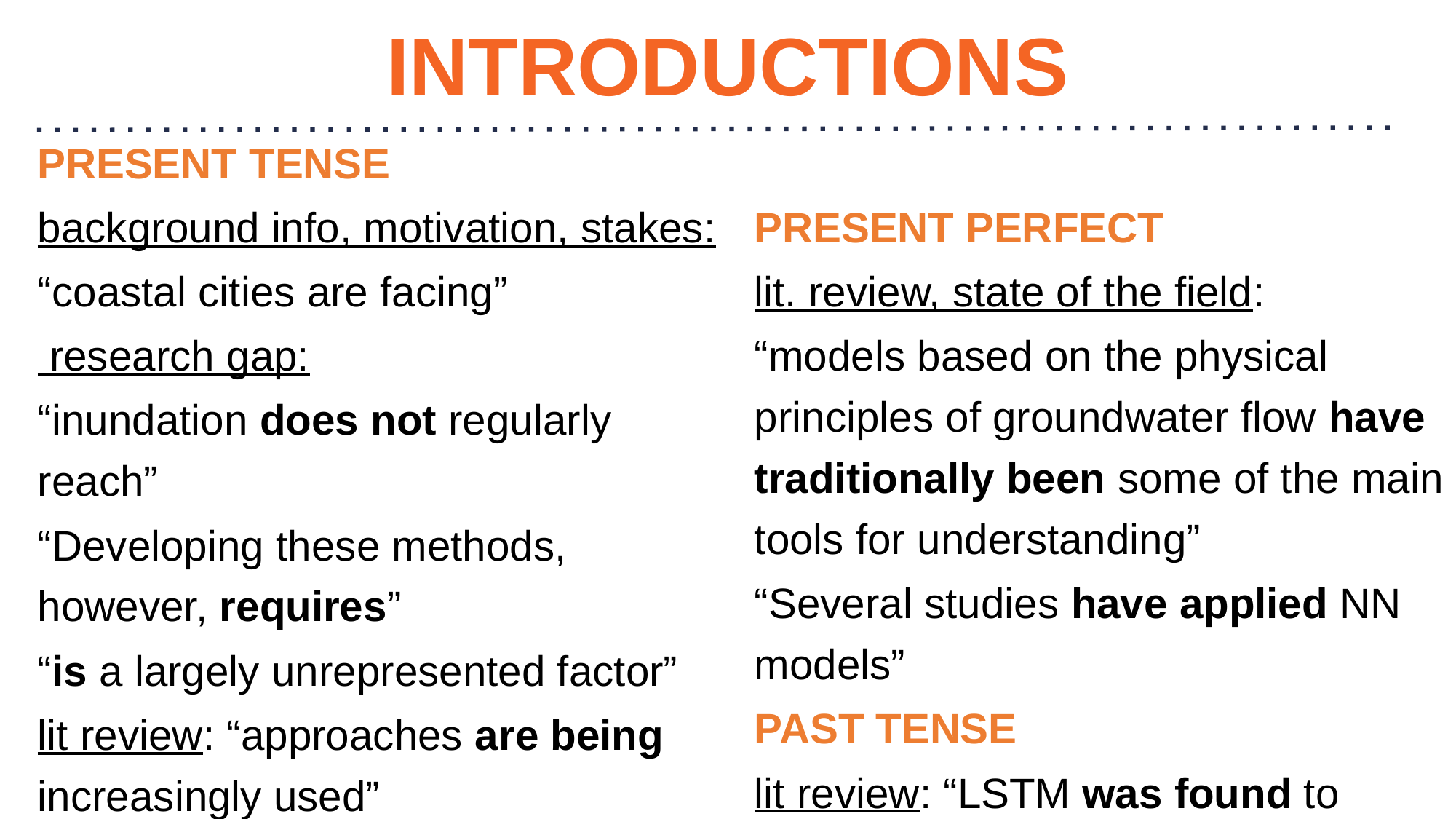

# INTRODUCTIONS
PRESENT TENSE
background info, motivation, stakes:
“coastal cities are facing”
 research gap:
“inundation does not regularly reach”
“Developing these methods, however, requires”
“is a largely unrepresented factor”
lit review: “approaches are being increasingly used”

PRESENT PERFECT
lit. review, state of the field:
“models based on the physical principles of groundwater flow have traditionally been some of the main tools for understanding”
“Several studies have applied NN models”
PAST TENSE
lit review: “LSTM was found to outperform”